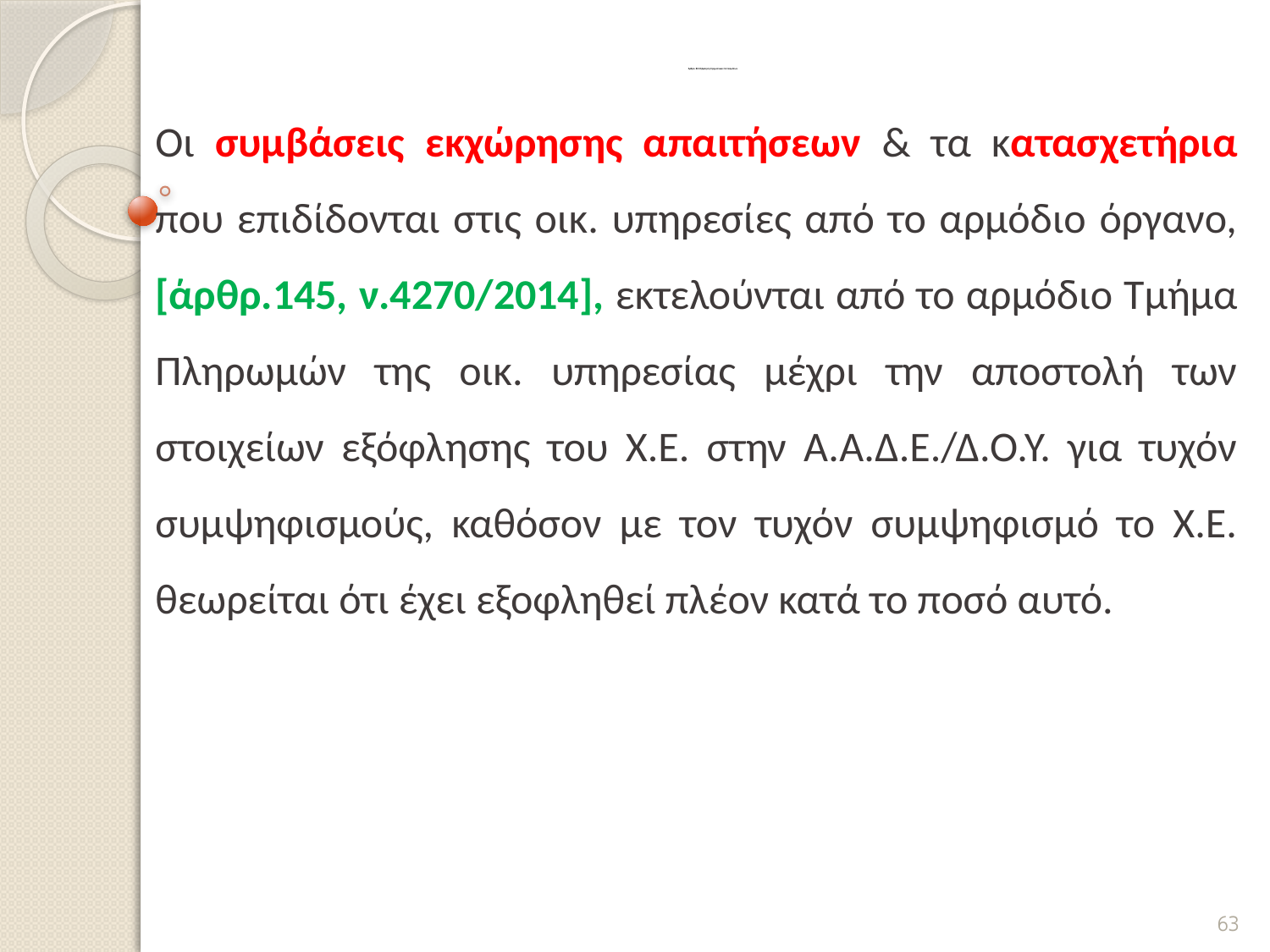

# Άρθρο  80 Εξόφληση Χρηματικών Ενταλμάτων
Οι συμβάσεις εκχώρησης απαιτήσεων & τα κατασχετήρια που επιδίδονται στις οικ. υπηρεσίες από το αρμόδιο όργανο, [άρθρ.145, ν.4270/2014], εκτελούνται από το αρμόδιο Τμήμα Πληρωμών της οικ. υπηρεσίας μέχρι την αποστολή των στοιχείων εξόφλησης του Χ.Ε. στην Α.Α.Δ.Ε./Δ.Ο.Υ. για τυχόν συμψηφισμούς, καθόσον με τον τυχόν συμψηφισμό το Χ.Ε. θεωρείται ότι έχει εξοφληθεί πλέον κατά το ποσό αυτό.

63